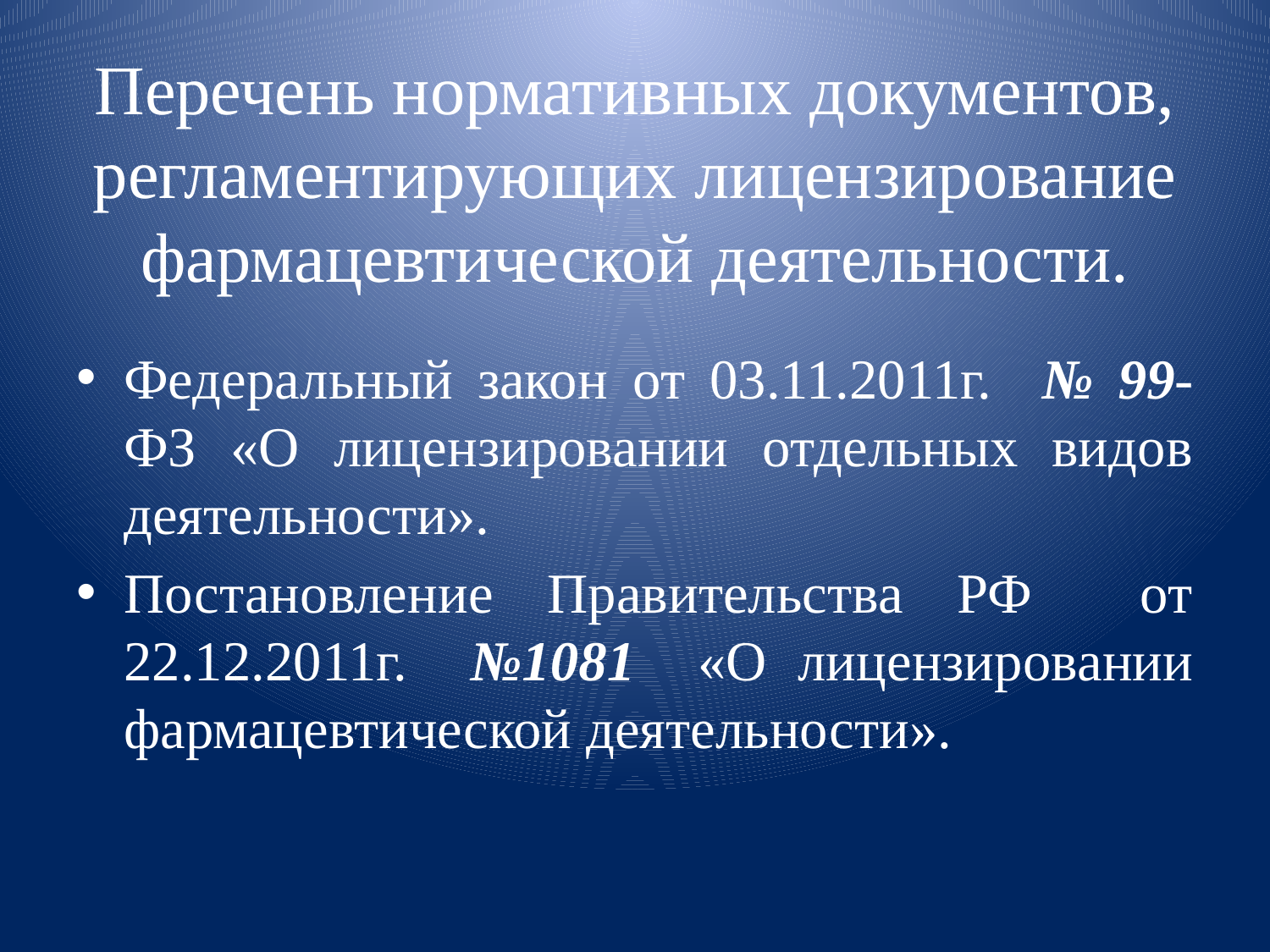

# Перечень нормативных документов, регламентирующих лицензирование фармацевтической деятельности.
Федеральный закон от 03.11.2011г.  № 99-ФЗ «О лицензировании отдельных видов деятельности».
Постановление Правительства РФ  от 22.12.2011г.  №1081  «О лицензировании фармацевтической деятельности».